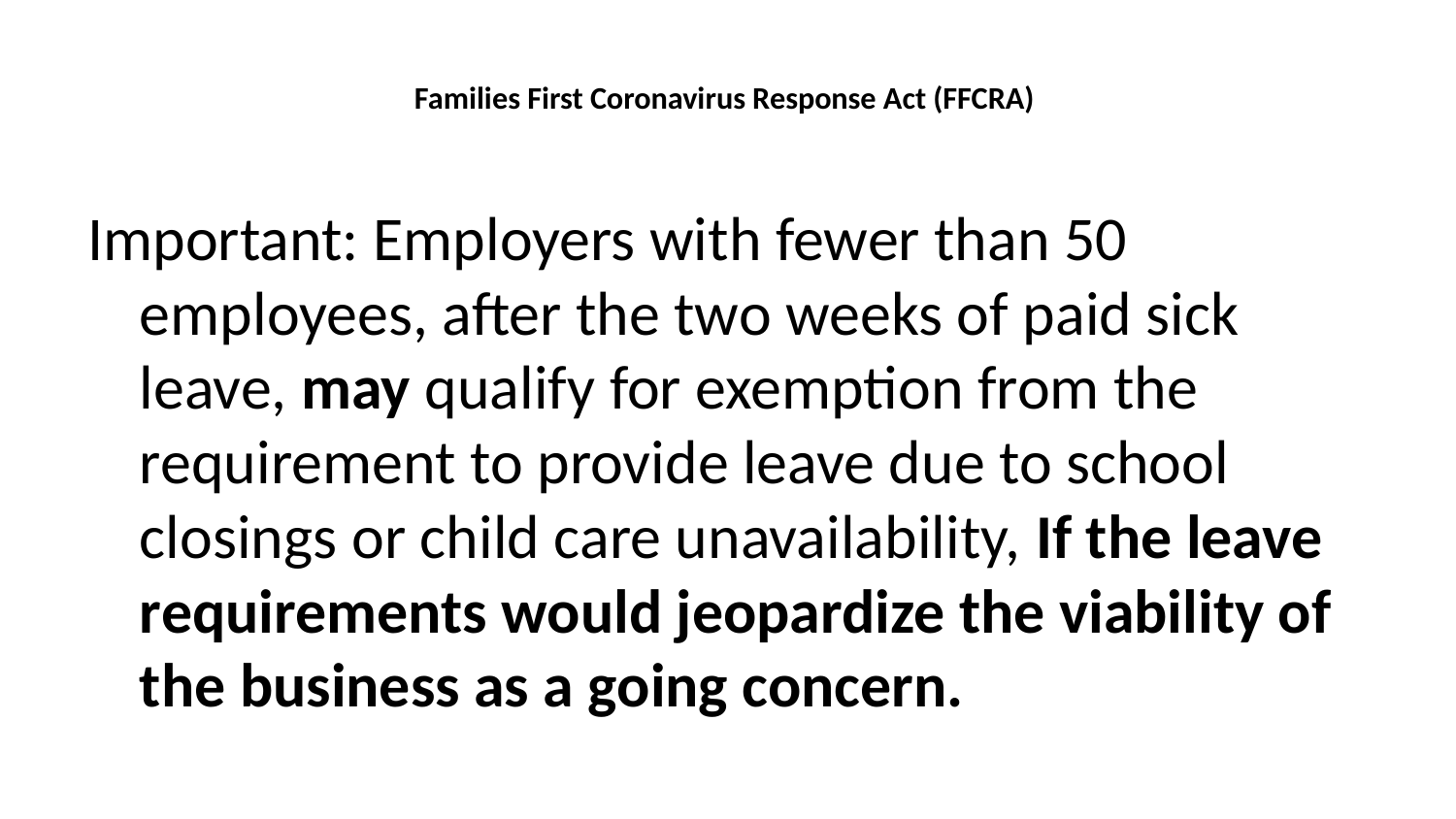

# Families First Coronavirus Response Act (FFCRA)
Important: Employers with fewer than 50 employees, after the two weeks of paid sick leave, may qualify for exemption from the requirement to provide leave due to school closings or child care unavailability, If the leave requirements would jeopardize the viability of the business as a going concern.